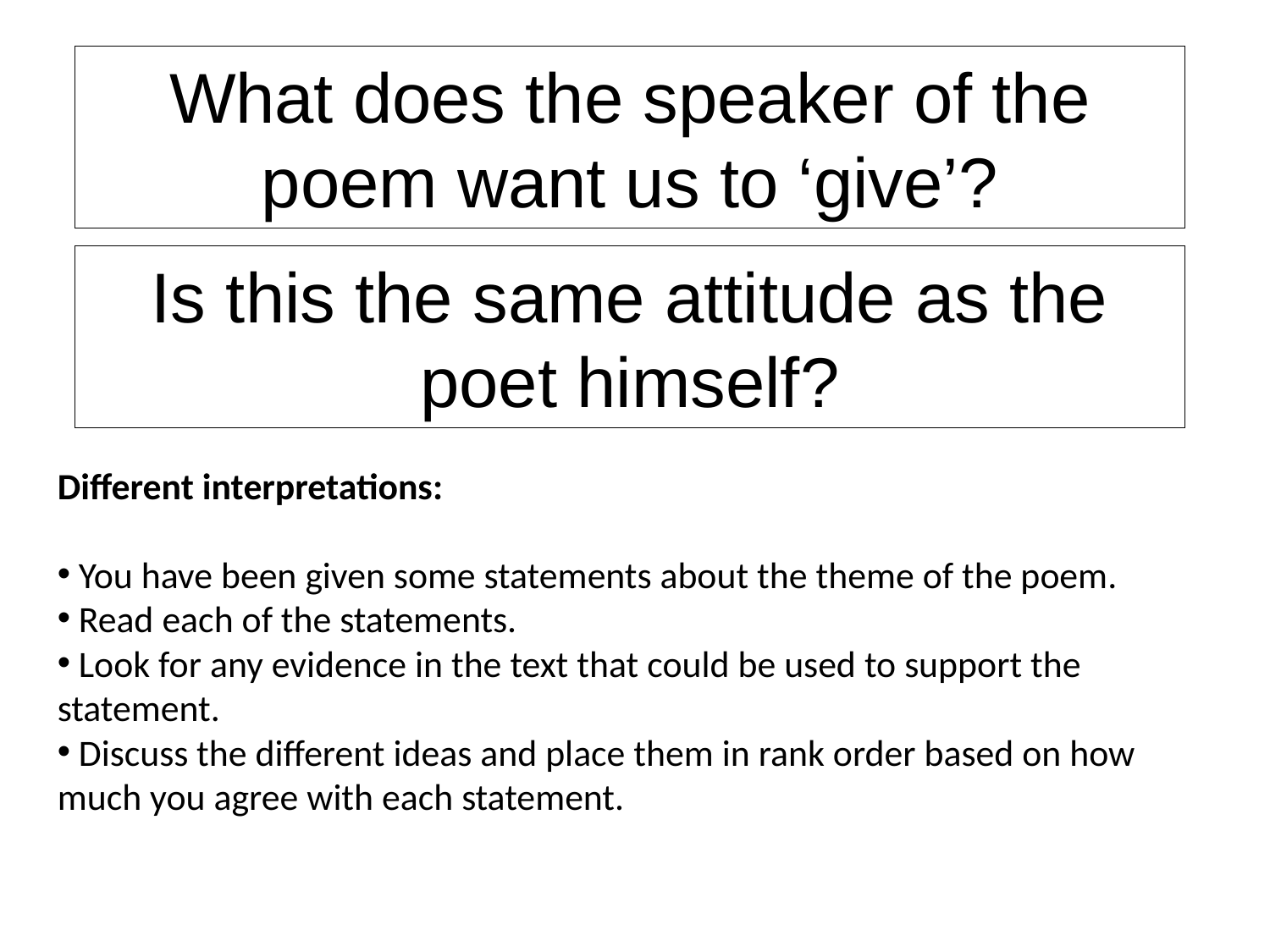

What does the speaker of the poem want us to ‘give’?
Is this the same attitude as the poet himself?
Different interpretations:

 You have been given some statements about the theme of the poem.
 Read each of the statements.
 Look for any evidence in the text that could be used to support the statement.
 Discuss the different ideas and place them in rank order based on how much you agree with each statement.